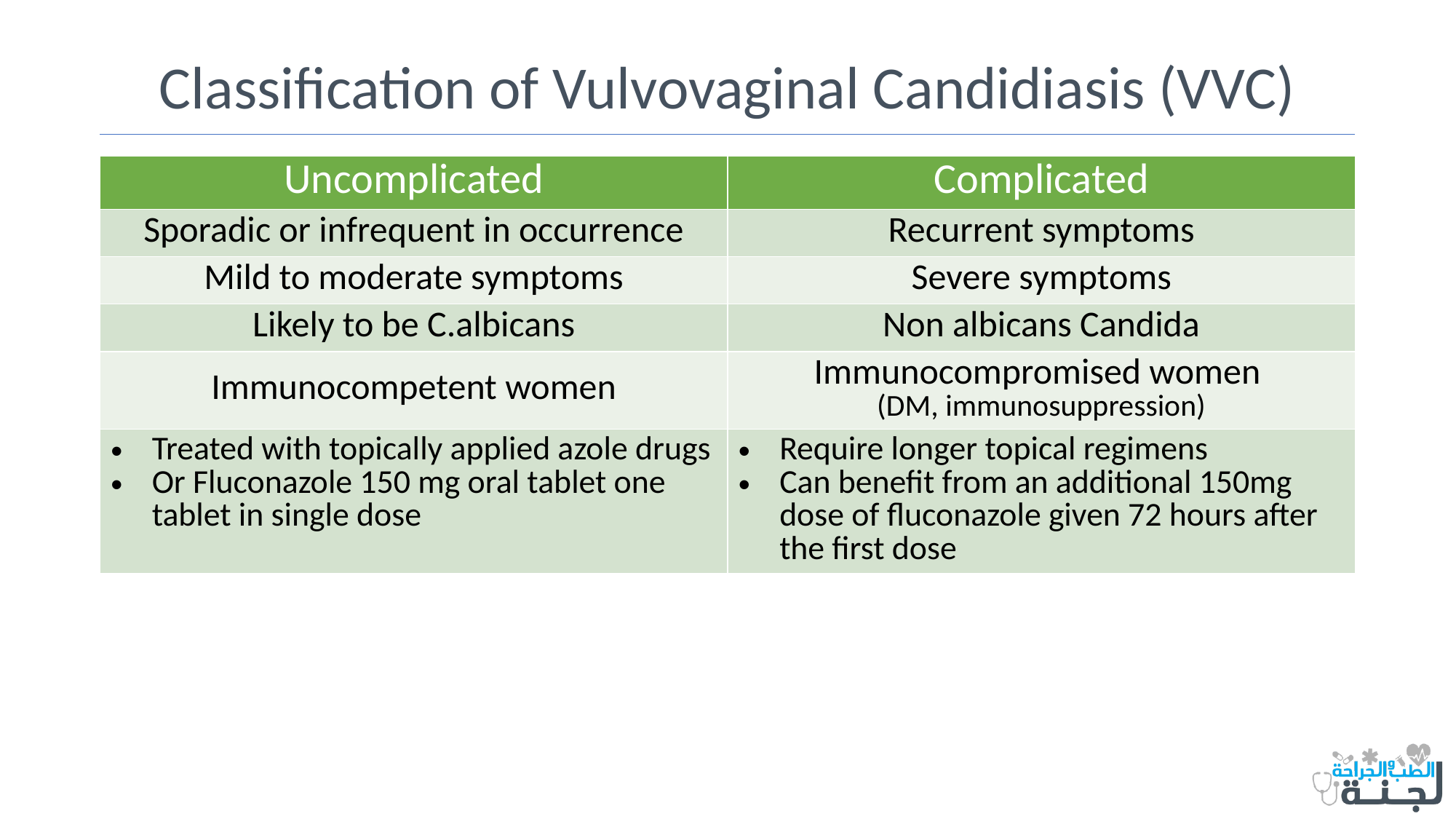

# Classification of Vulvovaginal Candidiasis (VVC)
| Uncomplicated | Complicated |
| --- | --- |
| Sporadic or infrequent in occurrence | Recurrent symptoms |
| Mild to moderate symptoms | Severe symptoms |
| Likely to be C.albicans | Non albicans Candida |
| Immunocompetent women | Immunocompromised women (DM, immunosuppression) |
| Treated with topically applied azole drugs Or Fluconazole 150 mg oral tablet one tablet in single dose | Require longer topical regimens Can benefit from an additional 150mg dose of fluconazole given 72 hours after the first dose |